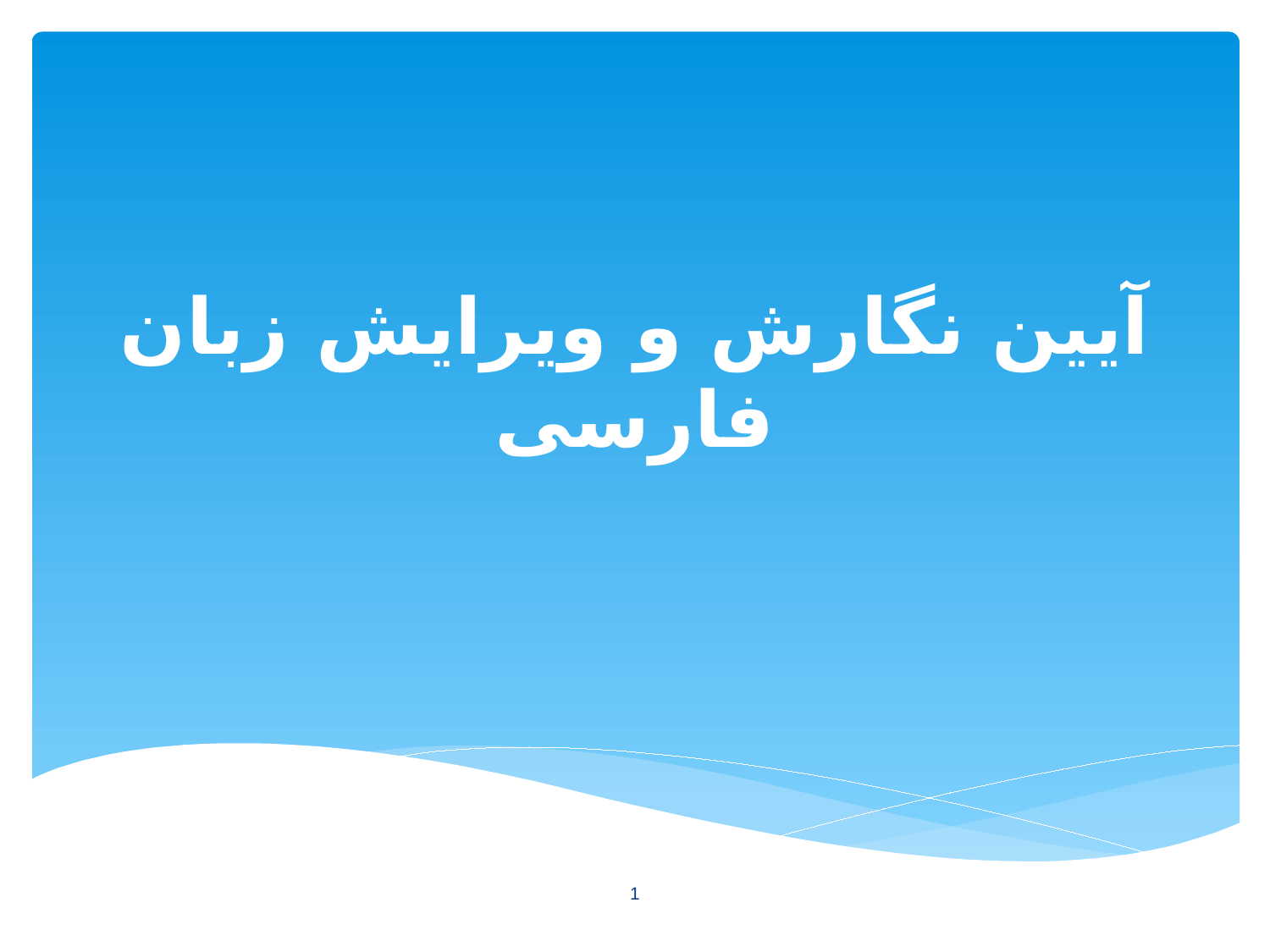

# آیین نگارش و ویرایش زبان فارسی

1